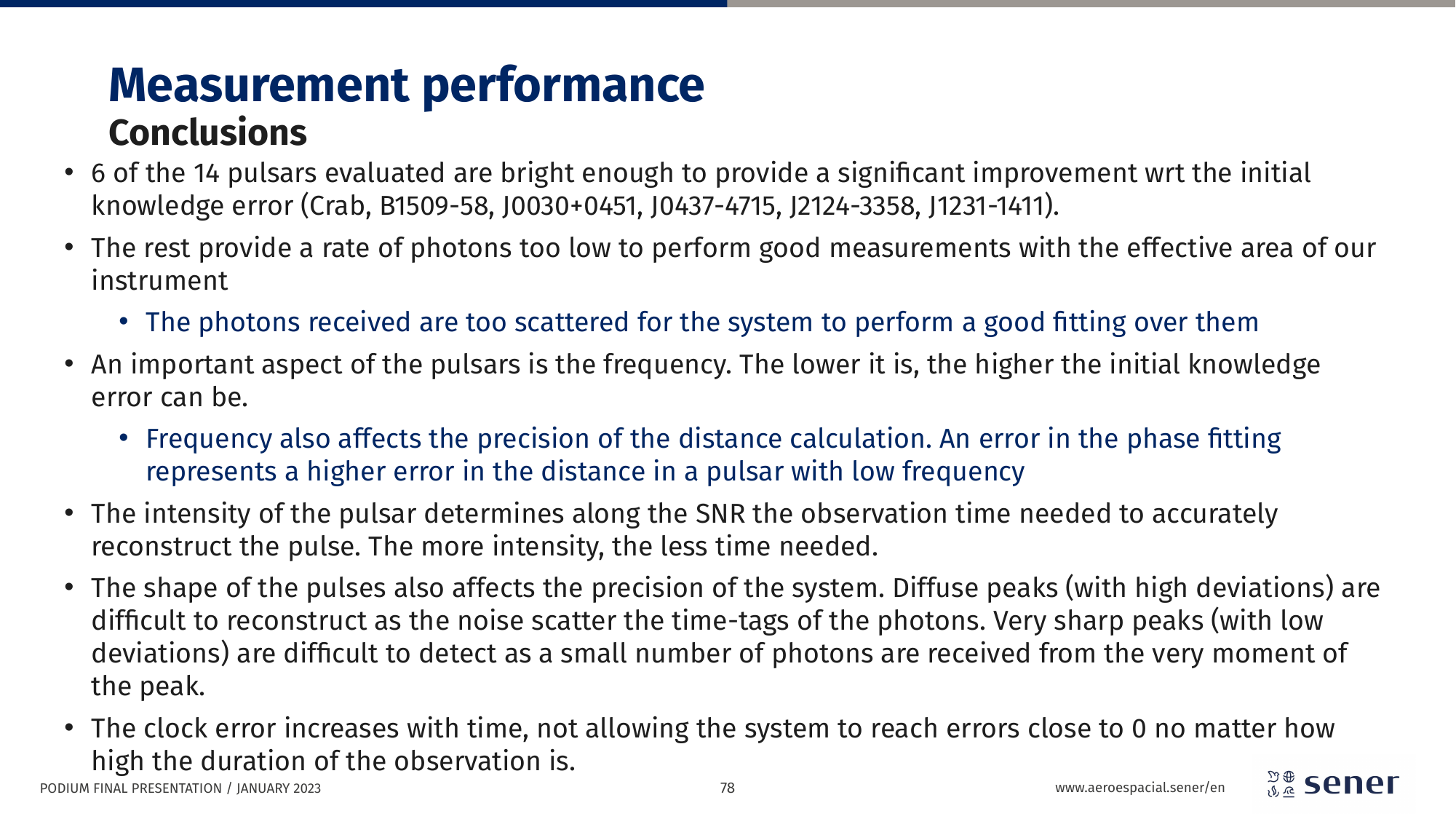

# Measurement performance

Conclusions
6 of the 14 pulsars evaluated are bright enough to provide a significant improvement wrt the initial knowledge error (Crab, B1509-58, J0030+0451, J0437-4715, J2124-3358, J1231-1411).
The rest provide a rate of photons too low to perform good measurements with the effective area of our instrument
The photons received are too scattered for the system to perform a good fitting over them
An important aspect of the pulsars is the frequency. The lower it is, the higher the initial knowledge error can be.
Frequency also affects the precision of the distance calculation. An error in the phase fitting represents a higher error in the distance in a pulsar with low frequency
The intensity of the pulsar determines along the SNR the observation time needed to accurately reconstruct the pulse. The more intensity, the less time needed.
The shape of the pulses also affects the precision of the system. Diffuse peaks (with high deviations) are difficult to reconstruct as the noise scatter the time-tags of the photons. Very sharp peaks (with low deviations) are difficult to detect as a small number of photons are received from the very moment of the peak.
The clock error increases with time, not allowing the system to reach errors close to 0 no matter how high the duration of the observation is.